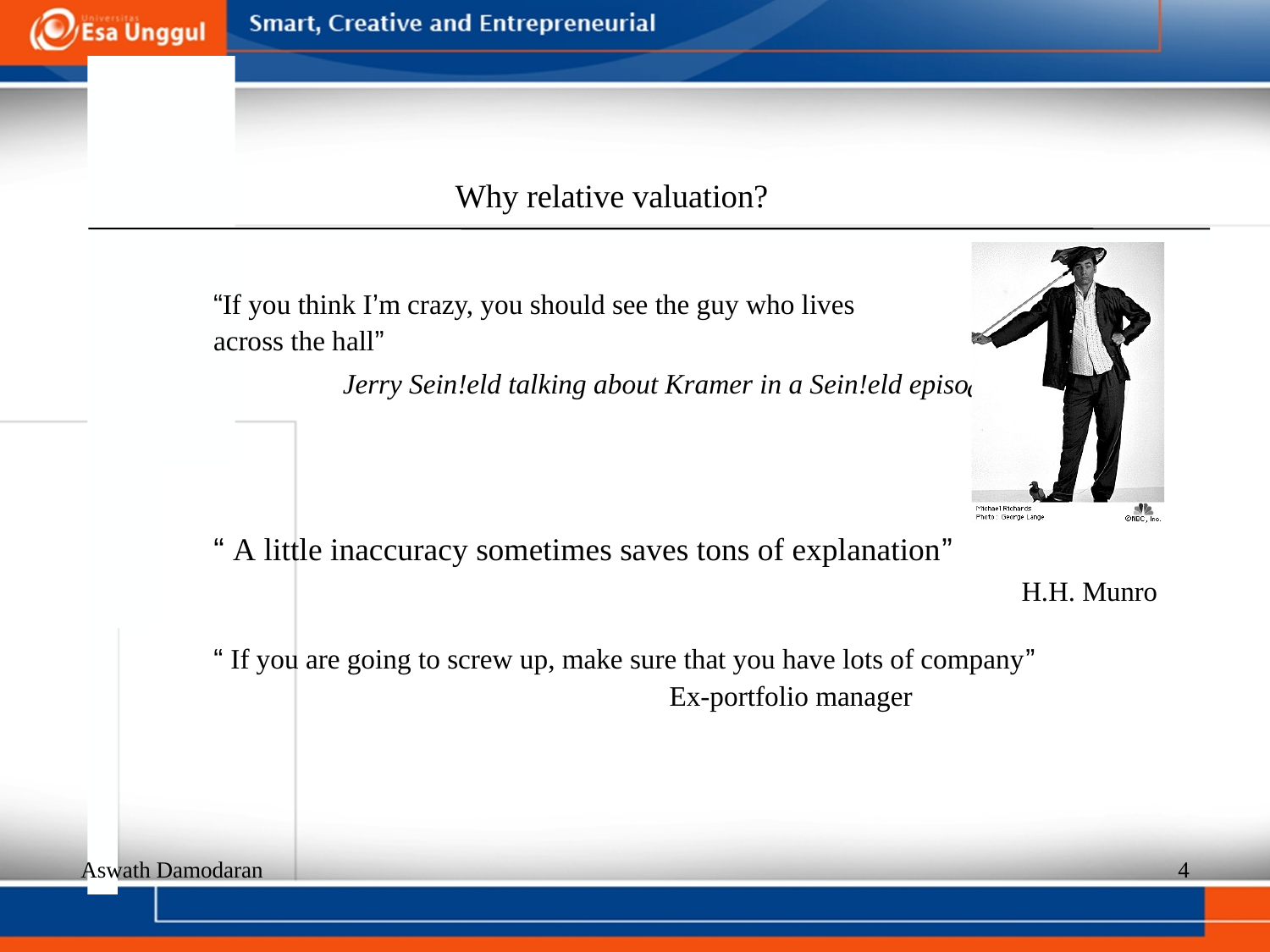

Why relative valuation?

de

“If you think I’m crazy, you should see the guy who lives
across the hall”

   Jerry Sein!eld talking about Kramer in a Sein!eld episo
“ A little inaccuracy sometimes saves tons of explanation”
H.H. Munro
“ If you are going to screw up, make sure that you have lots of company”
Ex-portfolio manager
Aswath Damodaran
4